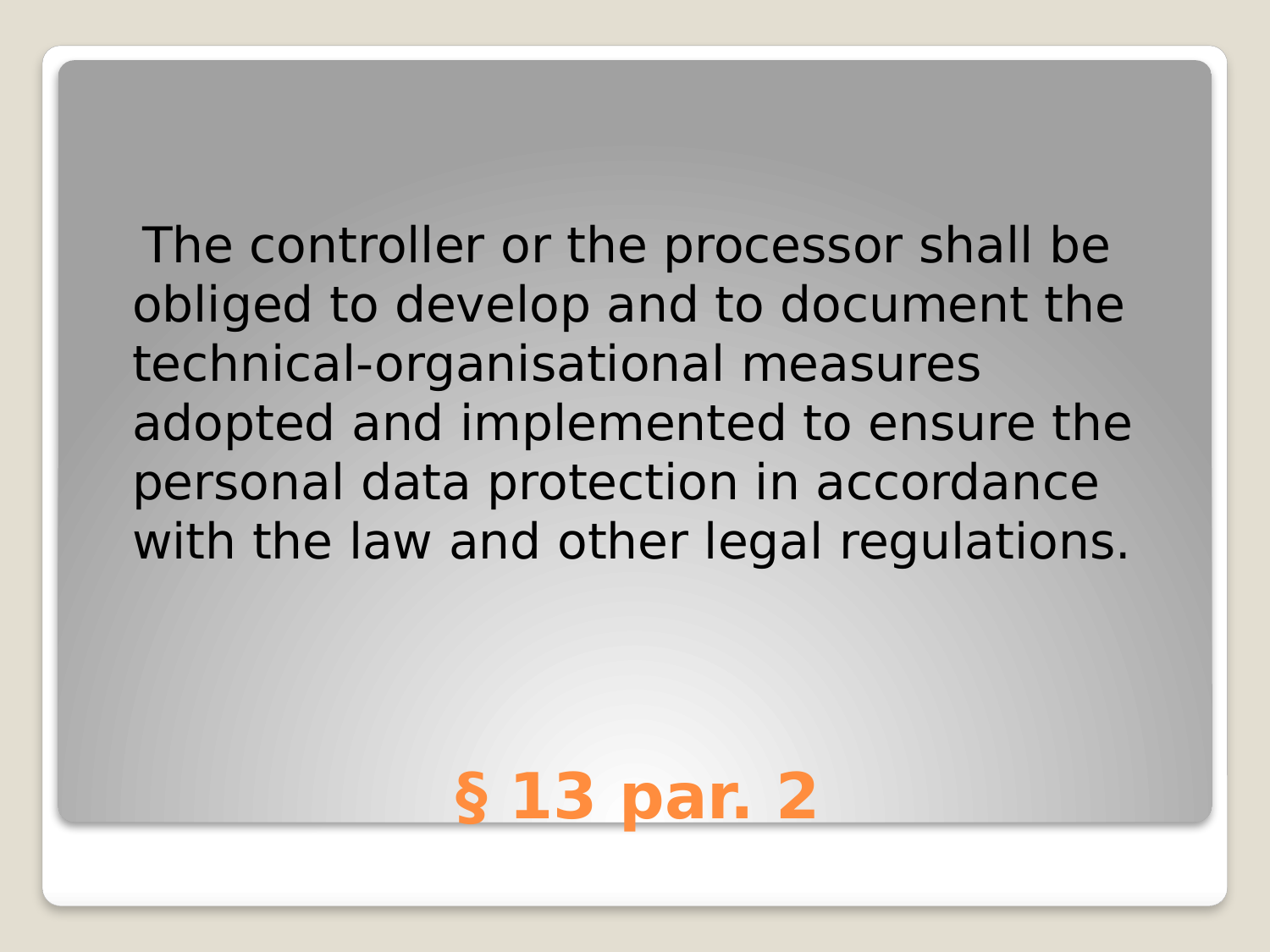

The controller or the processor shall be obliged to develop and to document the technical-organisational measures adopted and implemented to ensure the personal data protection in accordance with the law and other legal regulations.
# § 13 par. 2